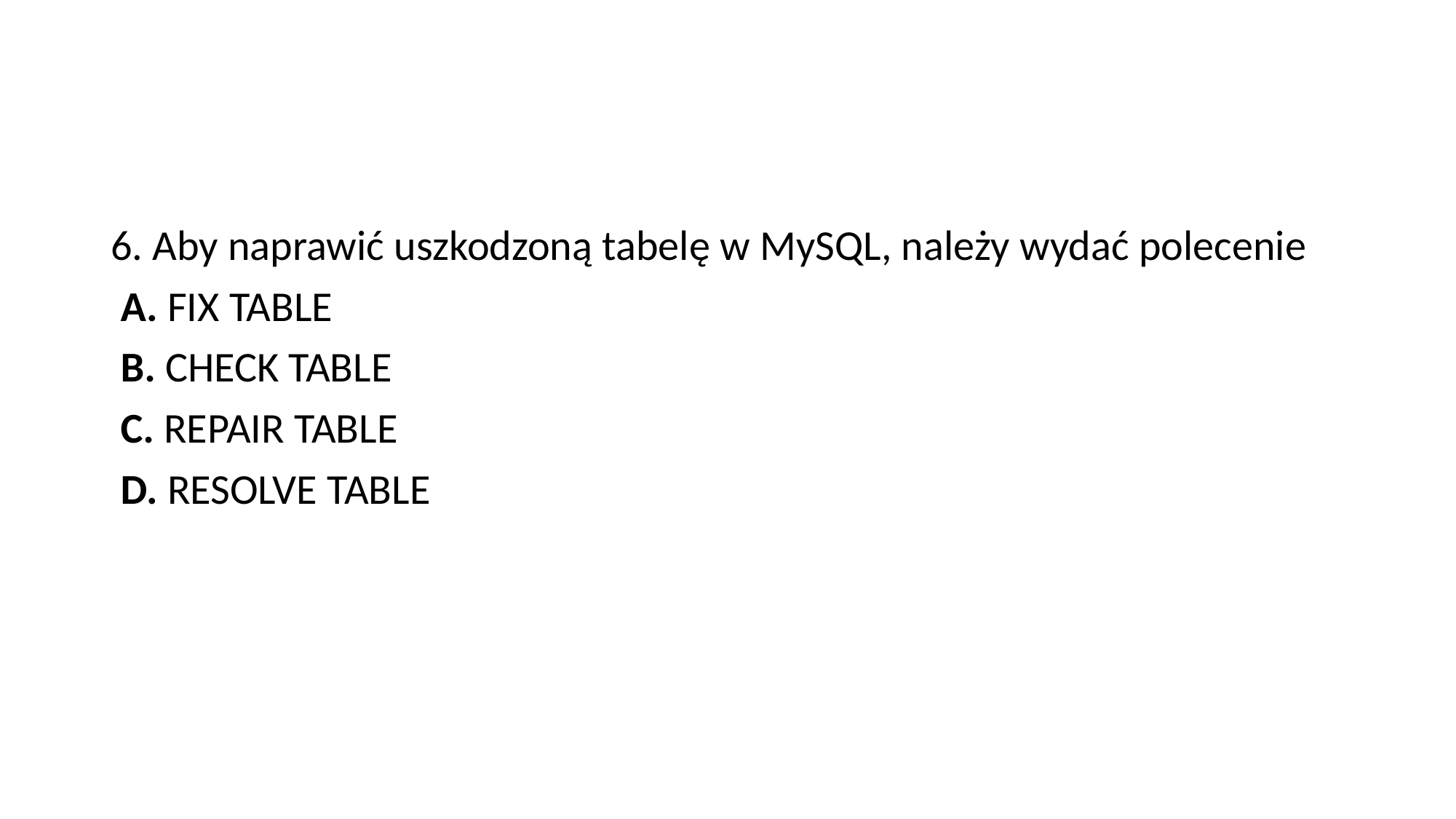

#
6. Aby naprawić uszkodzoną tabelę w MySQL, należy wydać polecenie
 A. FIX TABLE
 B. CHECK TABLE
 C. REPAIR TABLE
 D. RESOLVE TABLE